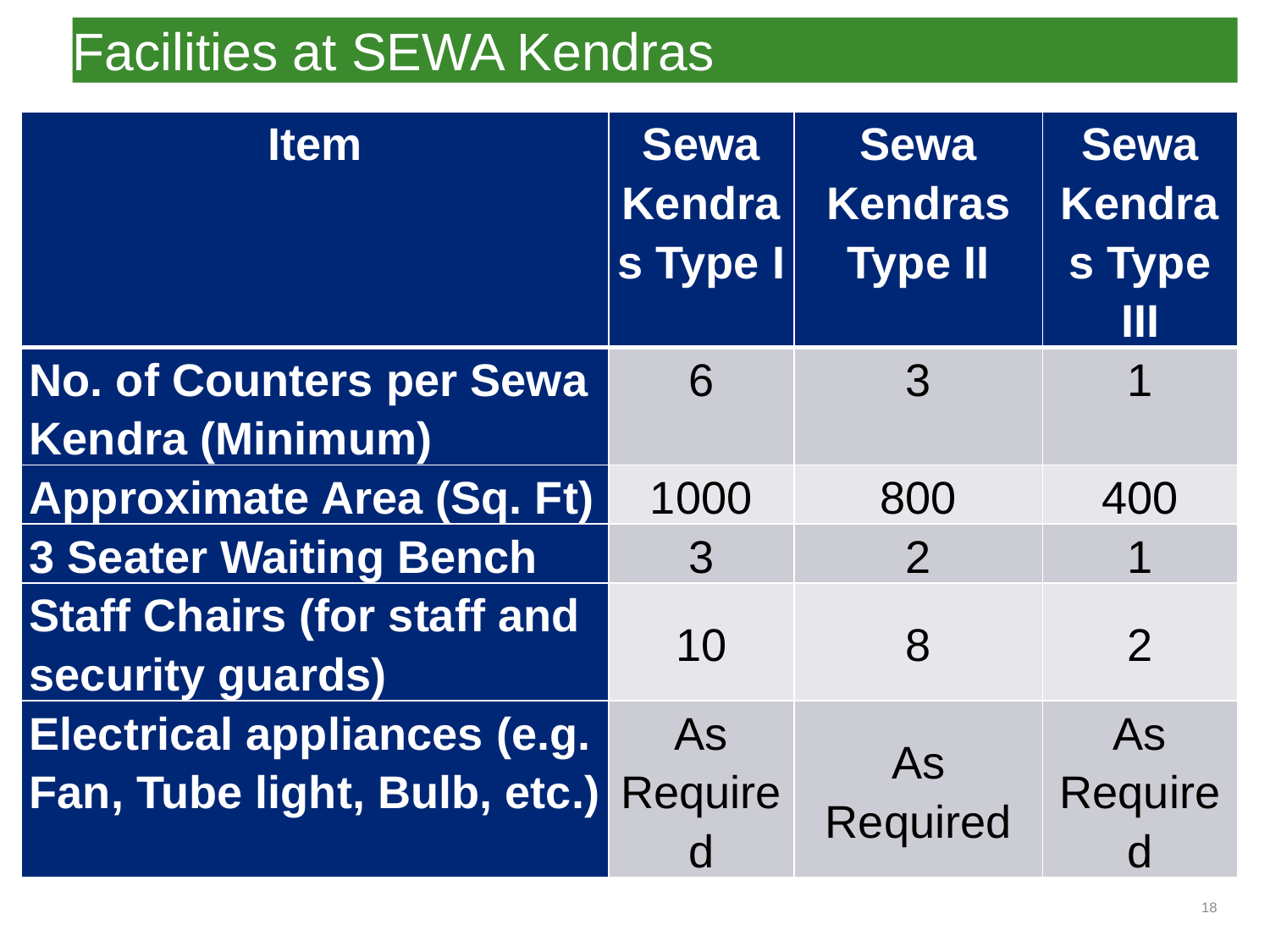

Facilities at SEWA Kendras
#
| Item | Sewa Kendras Type I | Sewa Kendras Type II | Sewa Kendras Type III |
| --- | --- | --- | --- |
| No. of Counters per Sewa Kendra (Minimum) | 6 | 3 | 1 |
| Approximate Area (Sq. Ft) | 1000 | 800 | 400 |
| 3 Seater Waiting Bench | 3 | 2 | 1 |
| Staff Chairs (for staff and security guards) | 10 | 8 | 2 |
| Electrical appliances (e.g. Fan, Tube light, Bulb, etc.) | As Required | As Required | As Required |
18